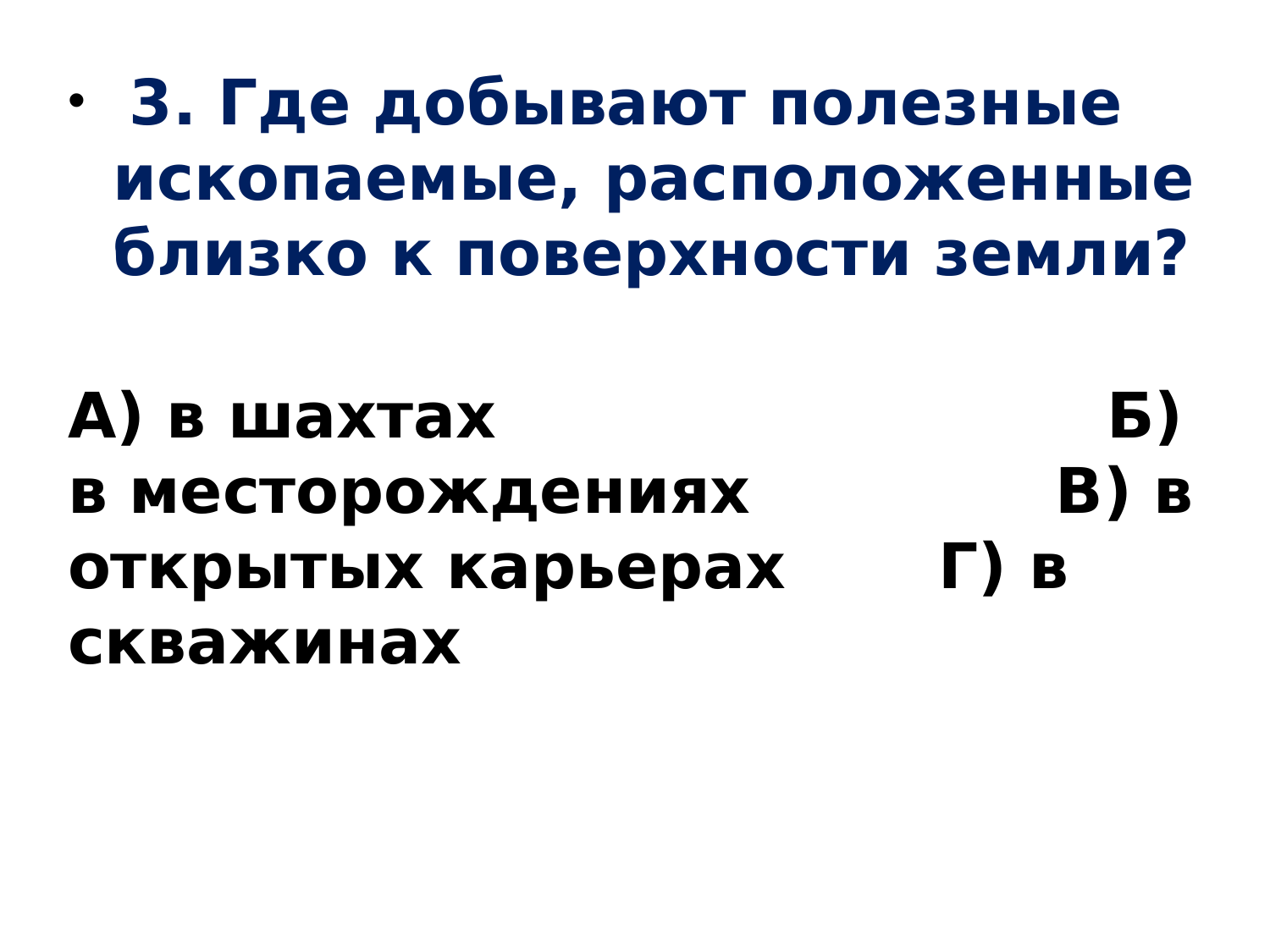

3. Где добывают полезные ископаемые, расположенные близко к поверхности земли?
А) в шахтах                            Б) в месторождениях              В) в открытых карьерах       Г) в скважинах